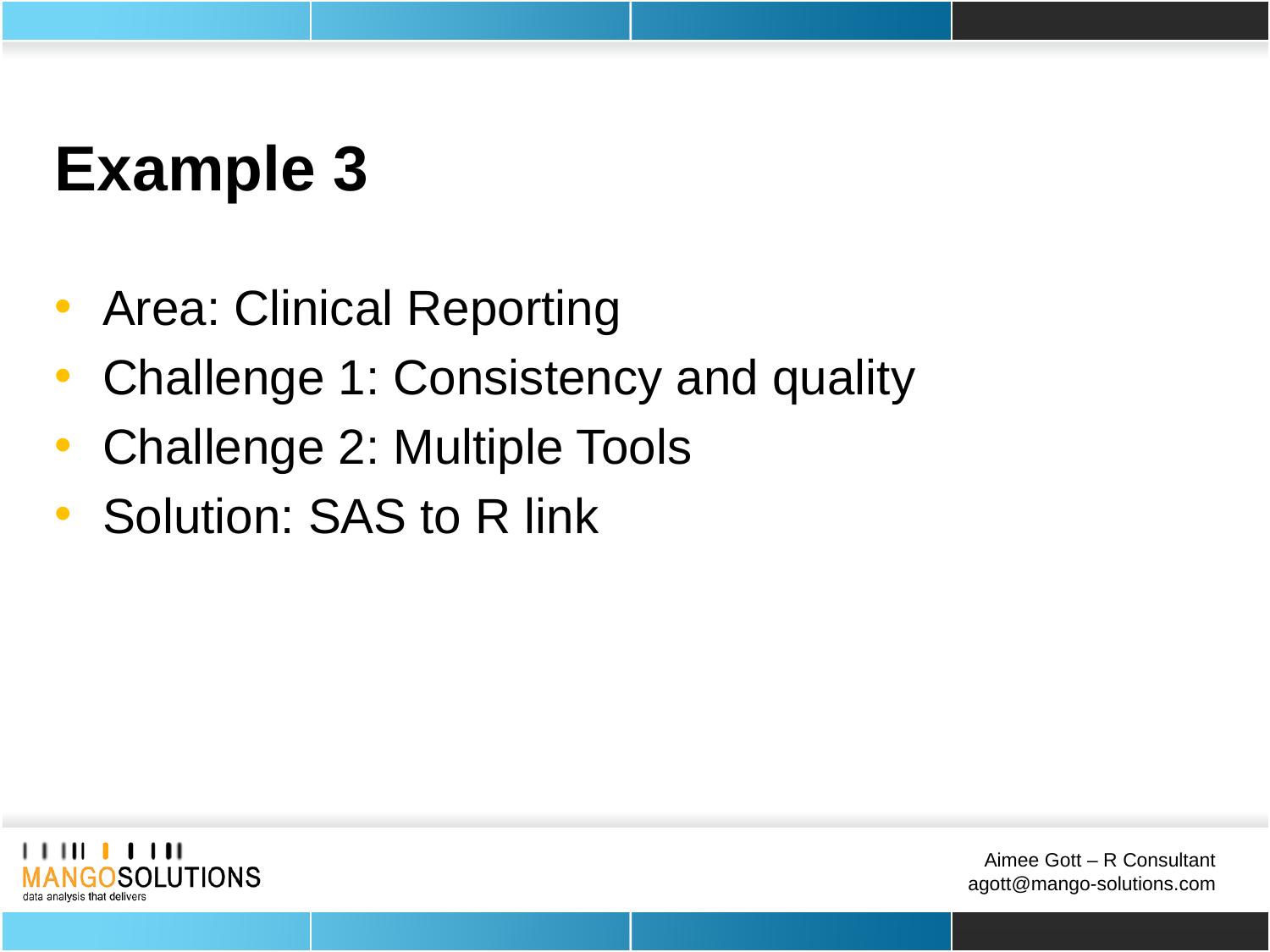

# Example 3
Area: Clinical Reporting
Challenge 1: Consistency and quality
Challenge 2: Multiple Tools
Solution: SAS to R link